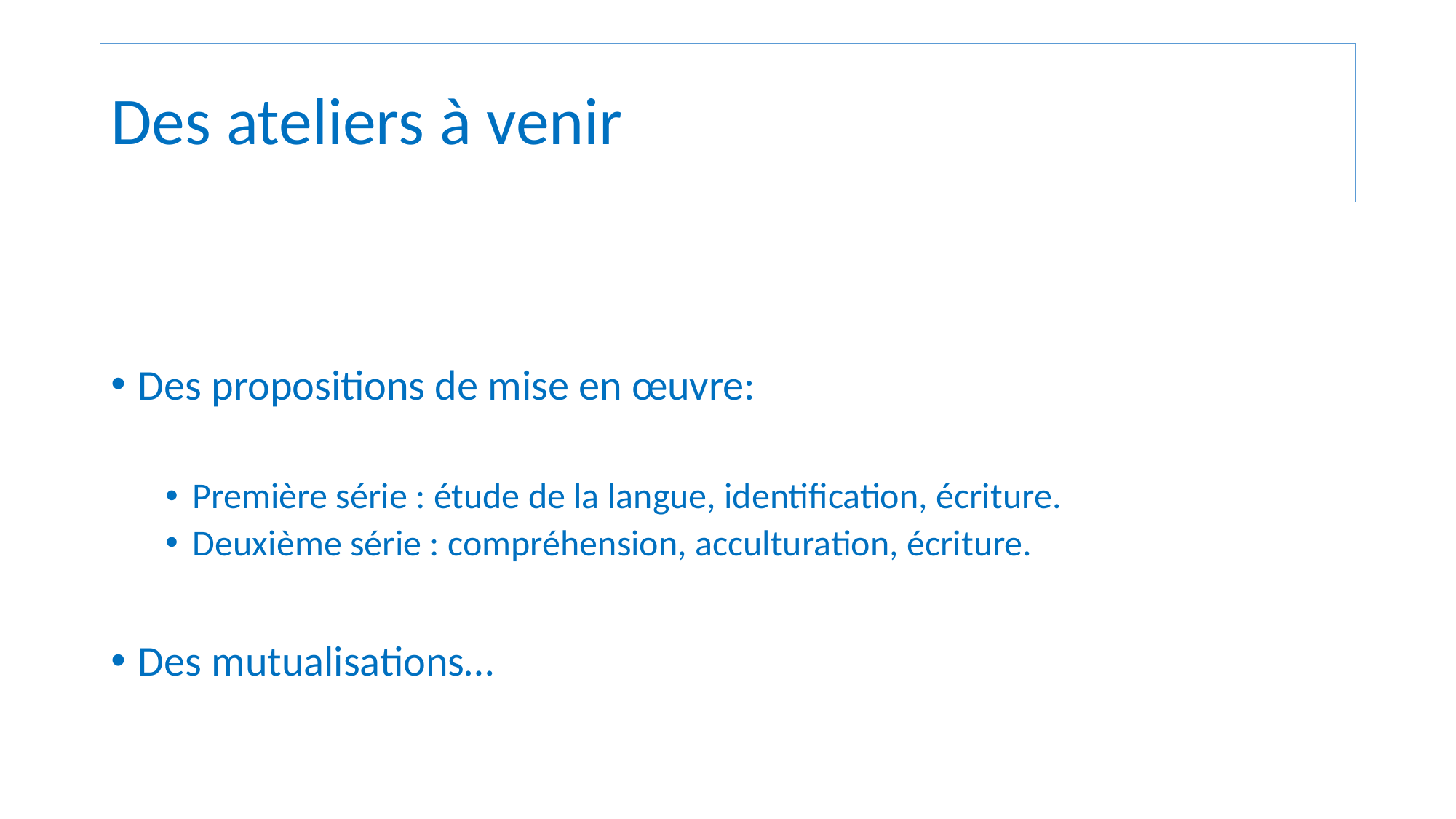

# Des ateliers à venir
Des propositions de mise en œuvre:

Première série : étude de la langue, identification, écriture.
Deuxième série : compréhension, acculturation, écriture.

Des mutualisations…